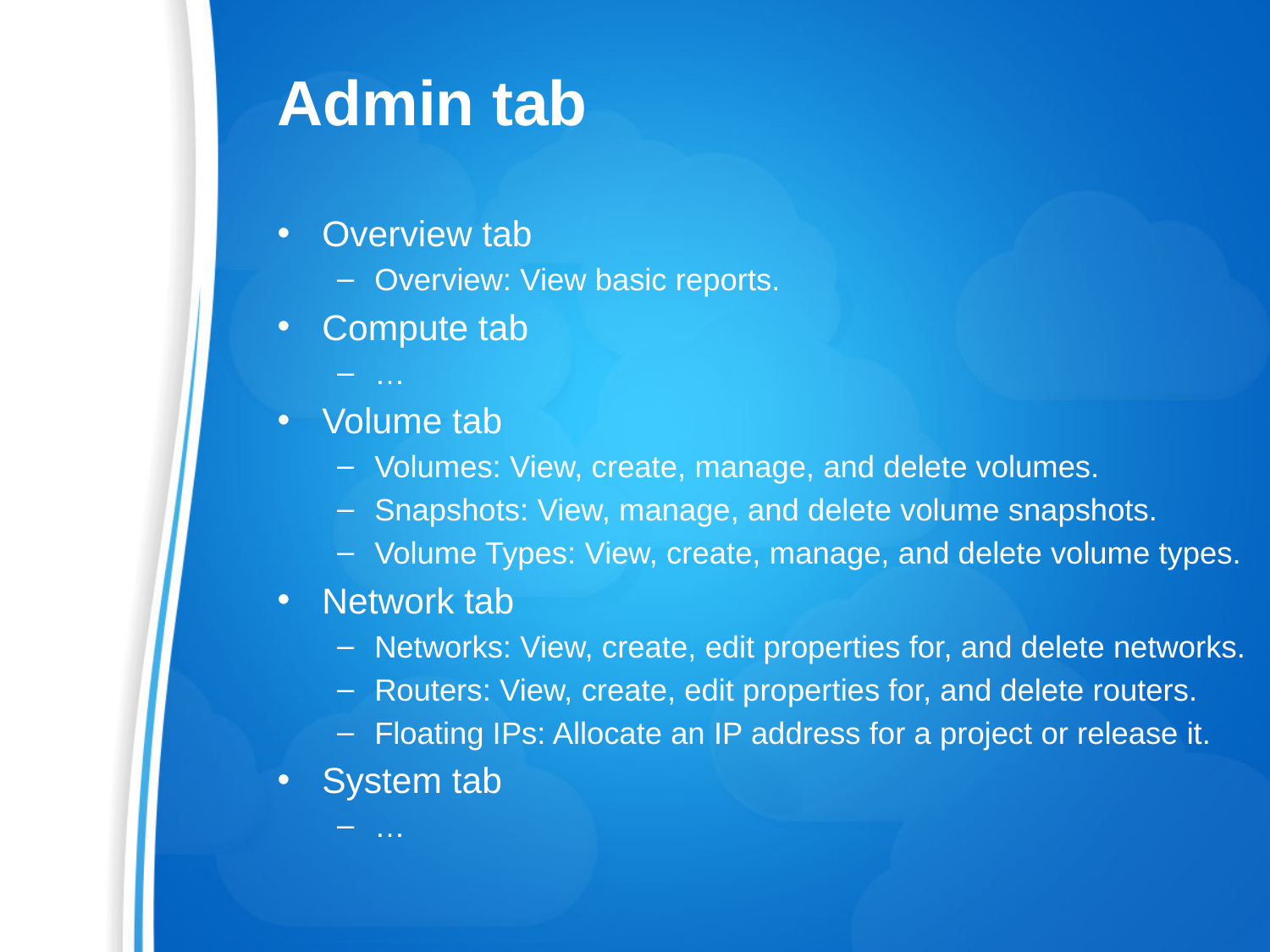

# Admin tab
Overview tab
Overview: View basic reports.
Compute tab
…
Volume tab
Volumes: View, create, manage, and delete volumes.
Snapshots: View, manage, and delete volume snapshots.
Volume Types: View, create, manage, and delete volume types.
Network tab
Networks: View, create, edit properties for, and delete networks.
Routers: View, create, edit properties for, and delete routers.
Floating IPs: Allocate an IP address for a project or release it.
System tab
…